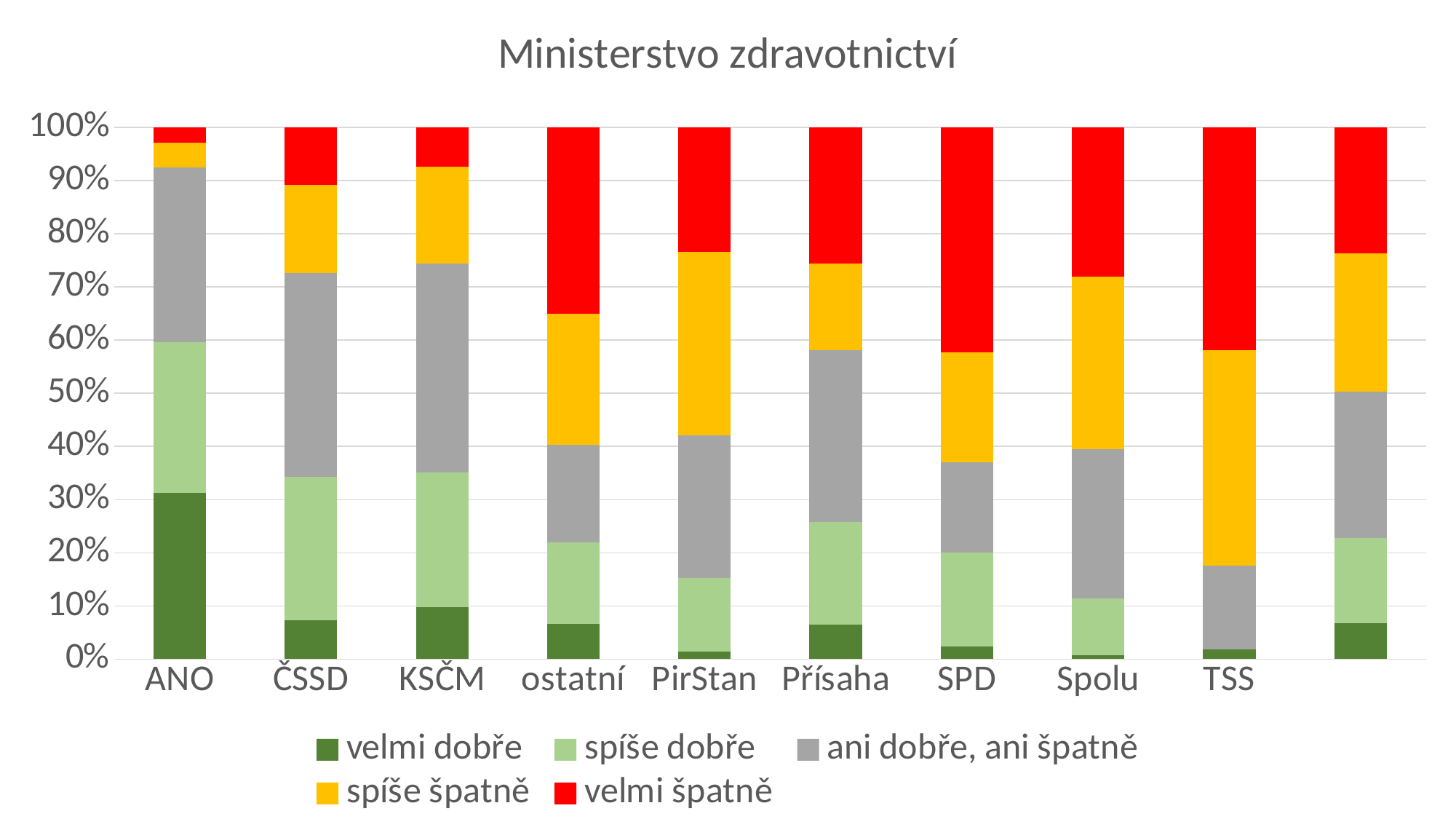

### Chart: Ministerstvo zdravotnictví

| Category | velmi dobře | spíše dobře | ani dobře, ani špatně | spíše špatně | velmi špatně |
|---|---|---|---|---|---|
| ANO | 31.203411175564455 | 28.400663715241524 | 32.796749661531 | 4.787151709462111 | 2.812023791606779 |
| ČSSD | 7.367523462061877 | 26.924416518189325 | 38.27468112136504 | 16.579045297354238 | 10.854333601029515 |
| KSČM | 9.81722809086603 | 25.27328747596903 | 39.32906237279557 | 18.139752936831968 | 7.44066912353741 |
| ostatní | 6.675129339563142 | 15.230186910917997 | 18.462570180736932 | 24.55854594580358 | 35.073567756967044 |
| PirStan | 1.4268857892689406 | 14.00987622222095 | 27.03045241694676 | 34.76359506890734 | 23.656227775103336 |
| Přísaha | 6.5415112594387494 | 19.19369116996023 | 32.37040802243206 | 16.28824522622563 | 25.606144541320237 |
| SPD | 2.3659262757783766 | 17.618771987091286 | 16.96714961076806 | 20.69486476308071 | 42.35328736328158 |
| Spolu | 0.6833980567222299 | 10.805243459105366 | 28.256054105570644 | 32.72556420881031 | 28.333538668674446 |
| TSS | 1.8269613540552052 | 0.0 | 15.718094654551612 | 40.532975171998004 | 41.921968819395175 |
#